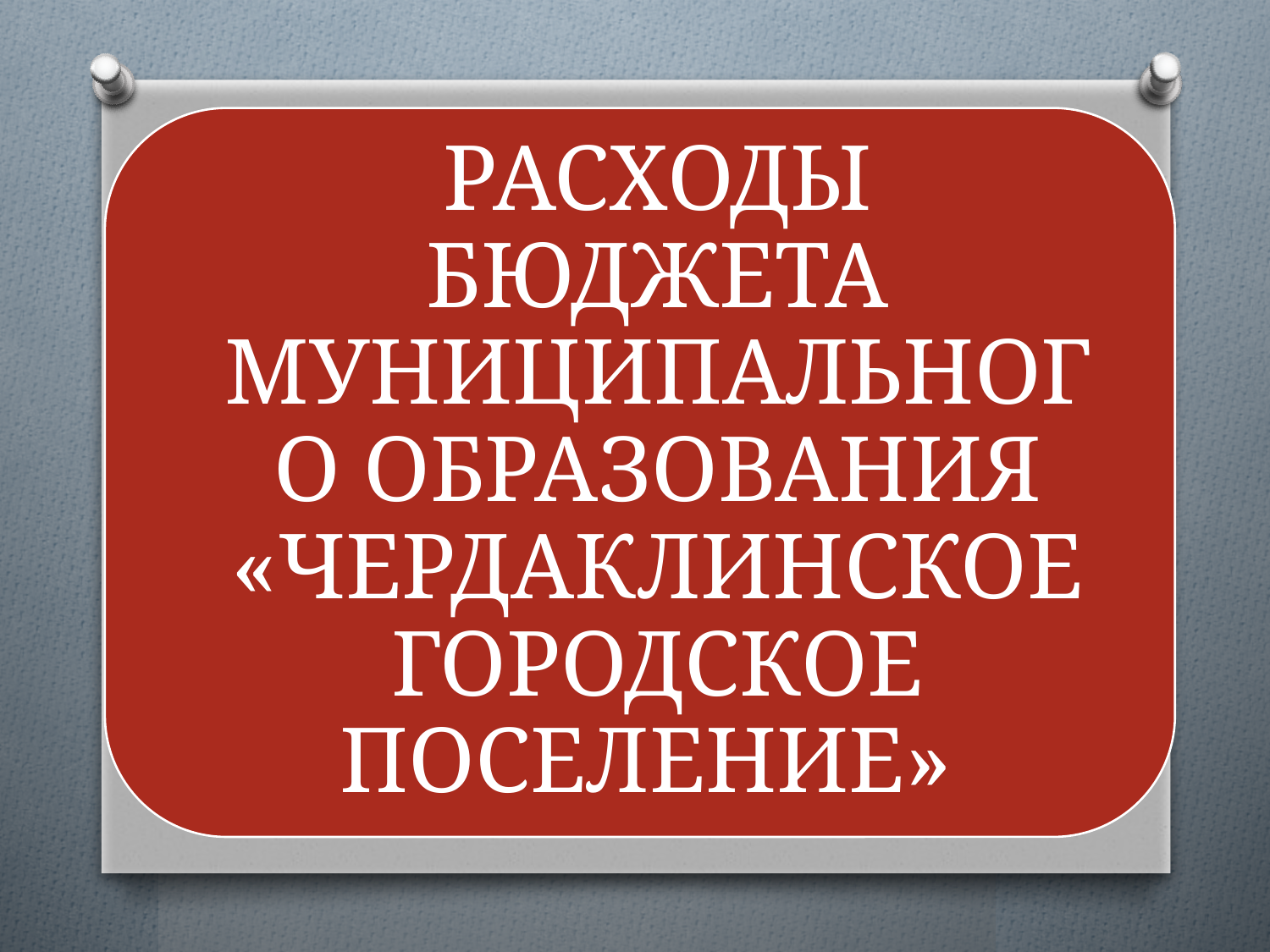

РАСХОДЫ БЮДЖЕТА МУНИЦИПАЛЬНОГО ОБРАЗОВАНИЯ «ЧЕРДАКЛИНСКОЕ ГОРОДСКОЕ ПОСЕЛЕНИЕ»